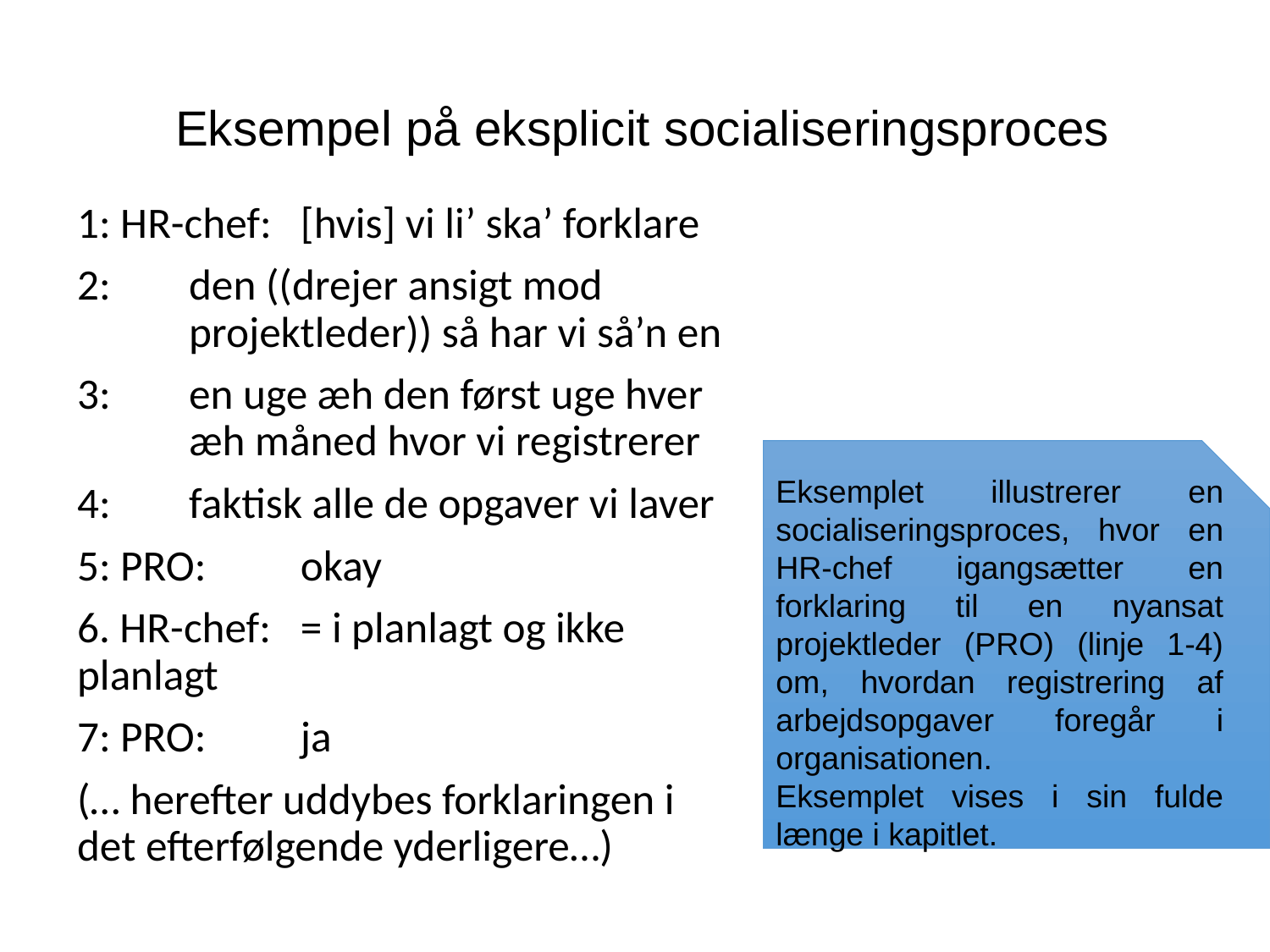

Eksempel på eksplicit socialiseringsproces
1: HR-chef:	[hvis] vi li’ ska’ forklare
2:		den ((drejer ansigt mod   			projektleder)) så har vi så’n en
3:		en uge æh den først uge hver 		æh måned hvor vi registrerer
4:		faktisk alle de opgaver vi laver
5: PRO:	okay
6. HR-chef:	= i planlagt og ikke planlagt
7: PRO:	ja
(… herefter uddybes forklaringen i det efterfølgende yderligere…)
Eksemplet illustrerer en socialiseringsproces, hvor en HR-chef igangsætter en forklaring til en nyansat projektleder (PRO) (linje 1-4) om, hvordan registrering af arbejdsopgaver foregår i organisationen.
Eksemplet vises i sin fulde længe i kapitlet.